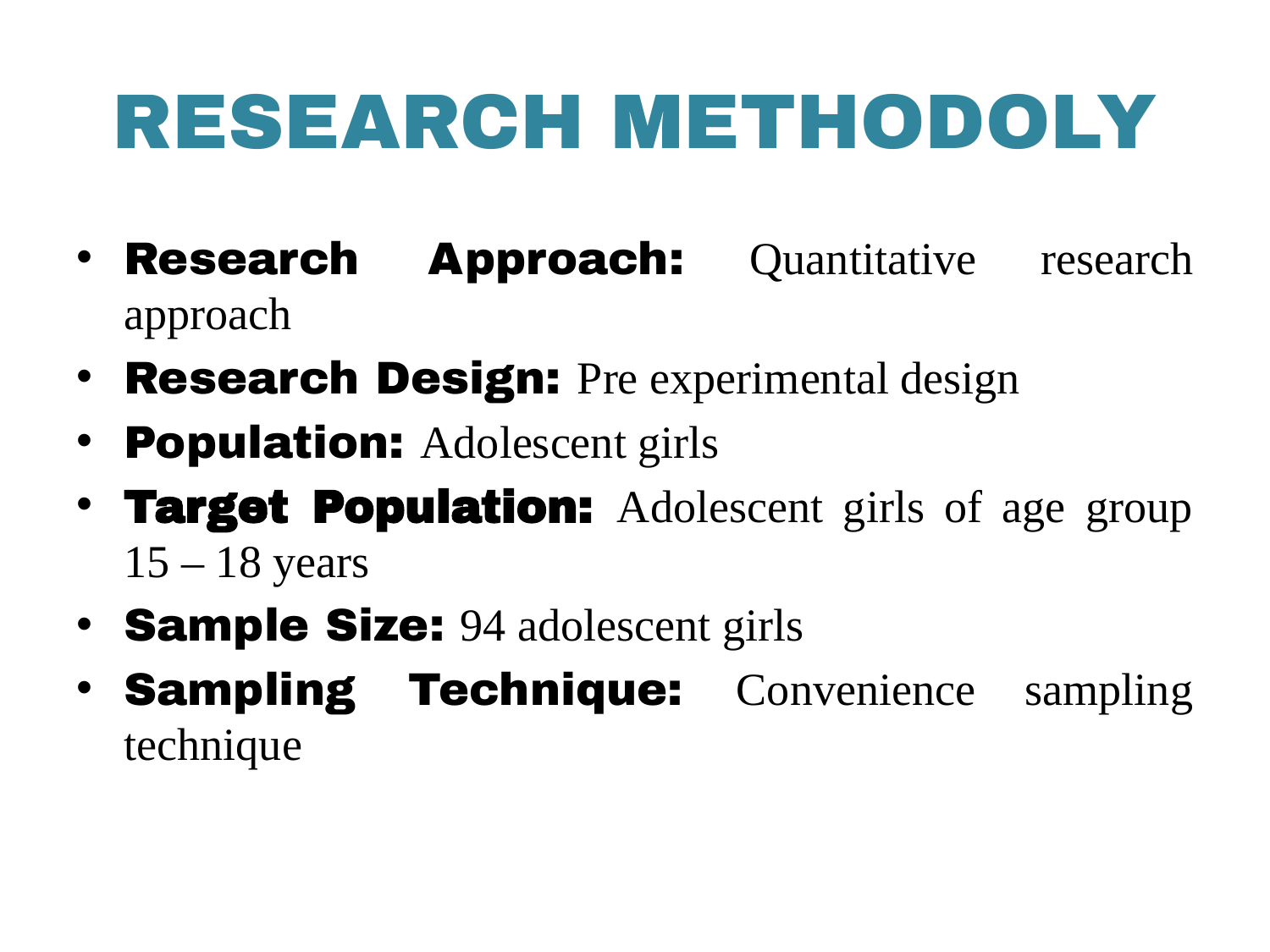

# RESEARCH METHODOLY
Research Approach: Quantitative research approach
Research Design: Pre experimental design
Population: Adolescent girls
Target Population: Adolescent girls of age group 15 – 18 years
Sample Size: 94 adolescent girls
Sampling Technique: Convenience sampling technique